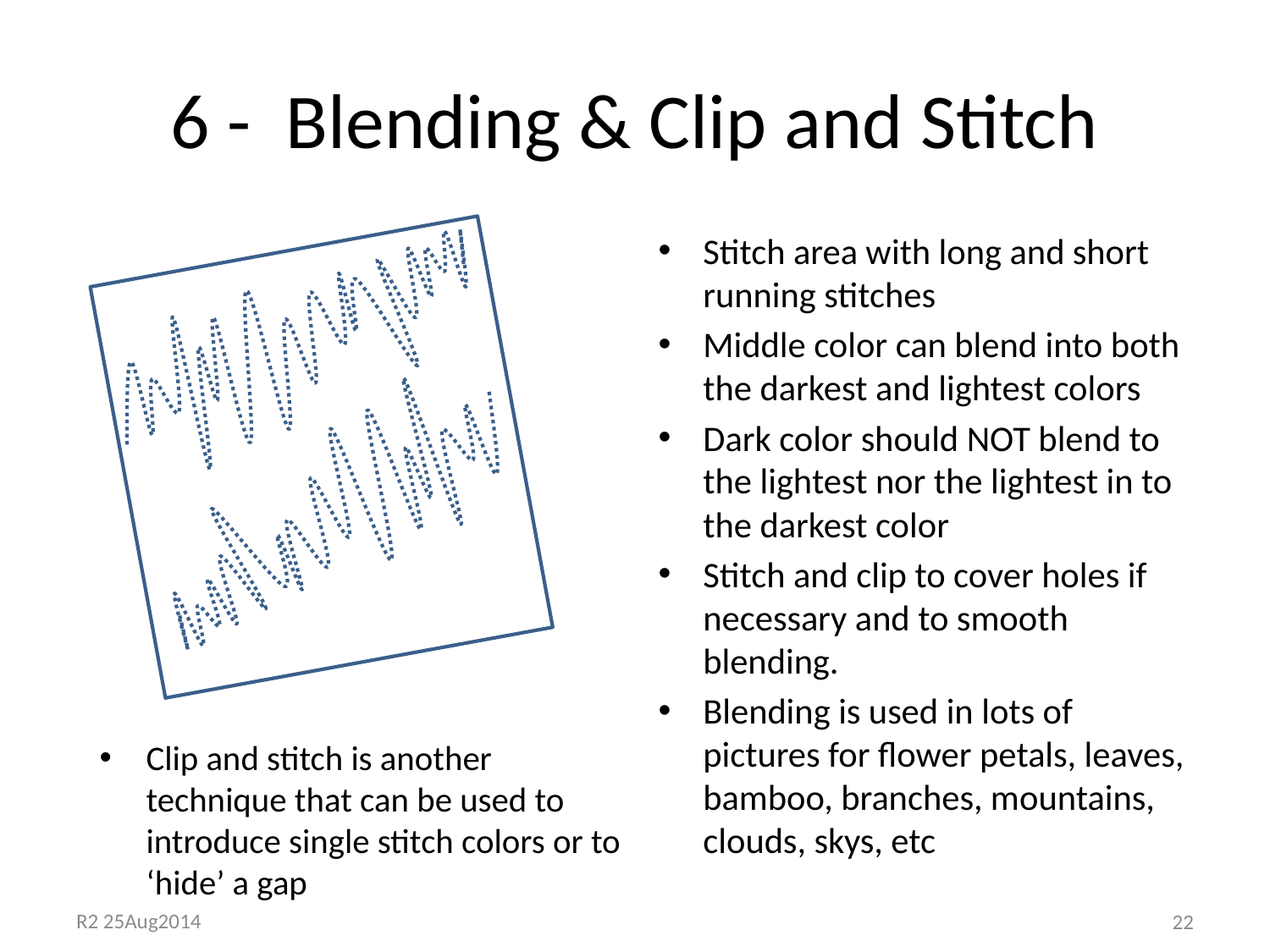

# 6 -  Blending & Clip and Stitch
Stitch area with long and short running stitches
Middle color can blend into both the darkest and lightest colors
Dark color should NOT blend to the lightest nor the lightest in to the darkest color
Stitch and clip to cover holes if necessary and to smooth blending.
Blending is used in lots of pictures for flower petals, leaves, bamboo, branches, mountains, clouds, skys, etc

Clip and stitch is another technique that can be used to introduce single stitch colors or to ‘hide’ a gap
22
R2 25Aug2014